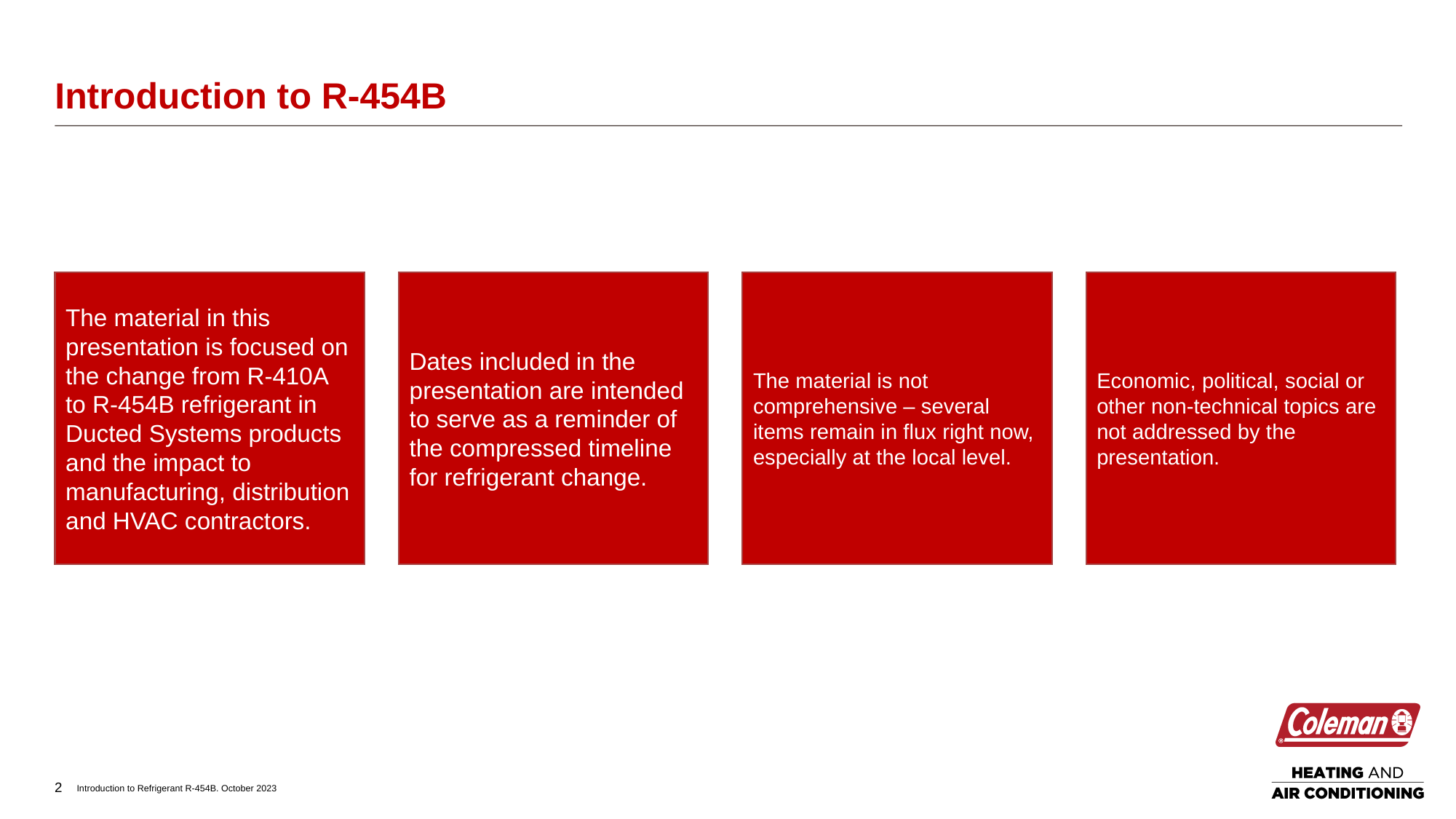

# Introduction to R-454B
The material in this presentation is focused on the change from R-410A to R-454B refrigerant in Ducted Systems products and the impact to manufacturing, distribution and HVAC contractors.
Dates included in the presentation are intended to serve as a reminder of the compressed timeline for refrigerant change.
The material is not comprehensive – several items remain in flux right now, especially at the local level.
Economic, political, social or other non-technical topics are not addressed by the presentation.